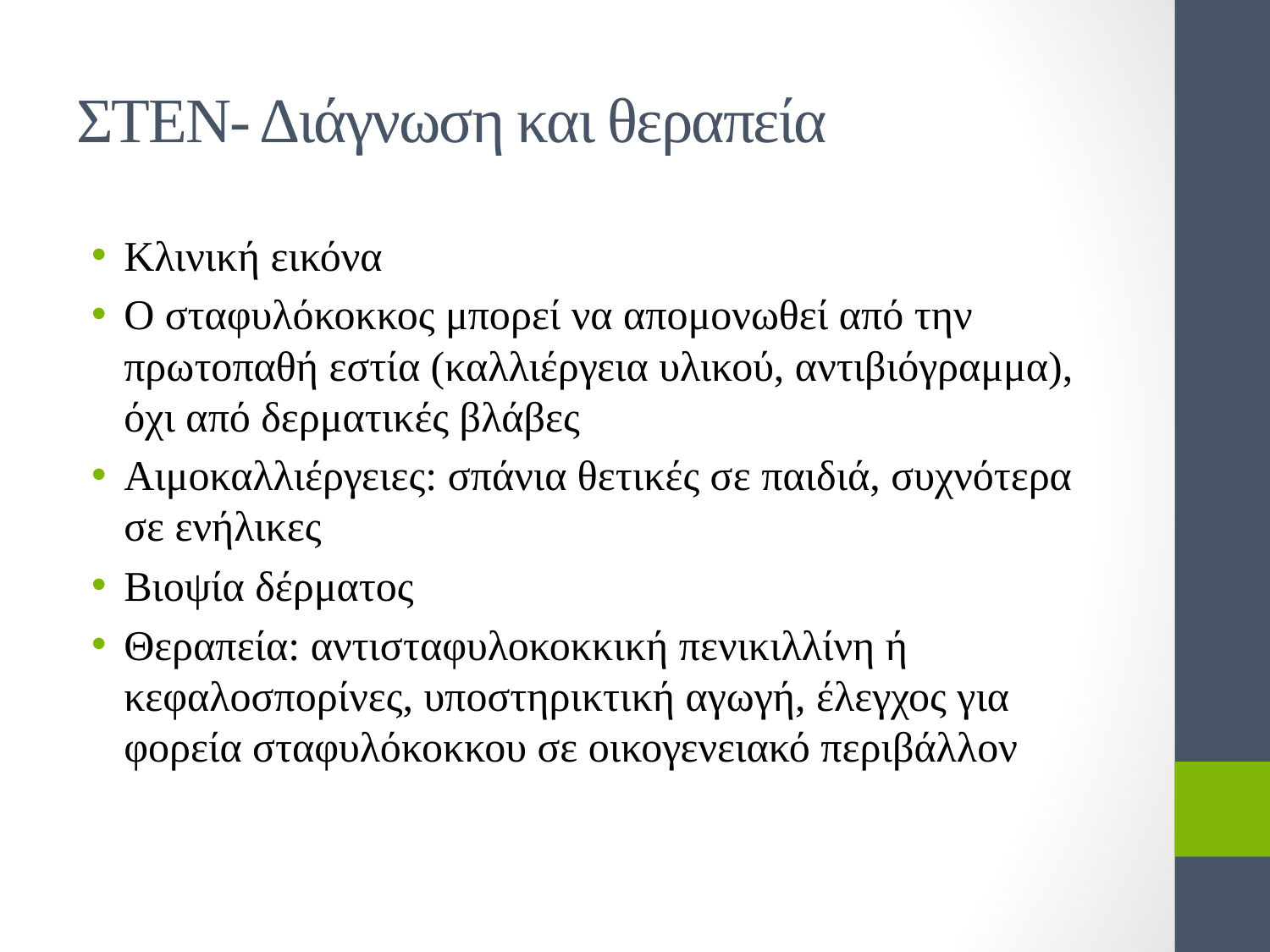

# ΣΤΕΝ- Διάγνωση και θεραπεία
Κλινική εικόνα
Ο σταφυλόκοκκος μπορεί να απομονωθεί από την πρωτοπαθή εστία (καλλιέργεια υλικού, αντιβιόγραμμα), όχι από δερματικές βλάβες
Αιμοκαλλιέργειες: σπάνια θετικές σε παιδιά, συχνότερα σε ενήλικες
Βιοψία δέρματος
Θεραπεία: αντισταφυλοκοκκική πενικιλλίνη ή κεφαλοσπορίνες, υποστηρικτική αγωγή, έλεγχος για φορεία σταφυλόκοκκου σε οικογενειακό περιβάλλον